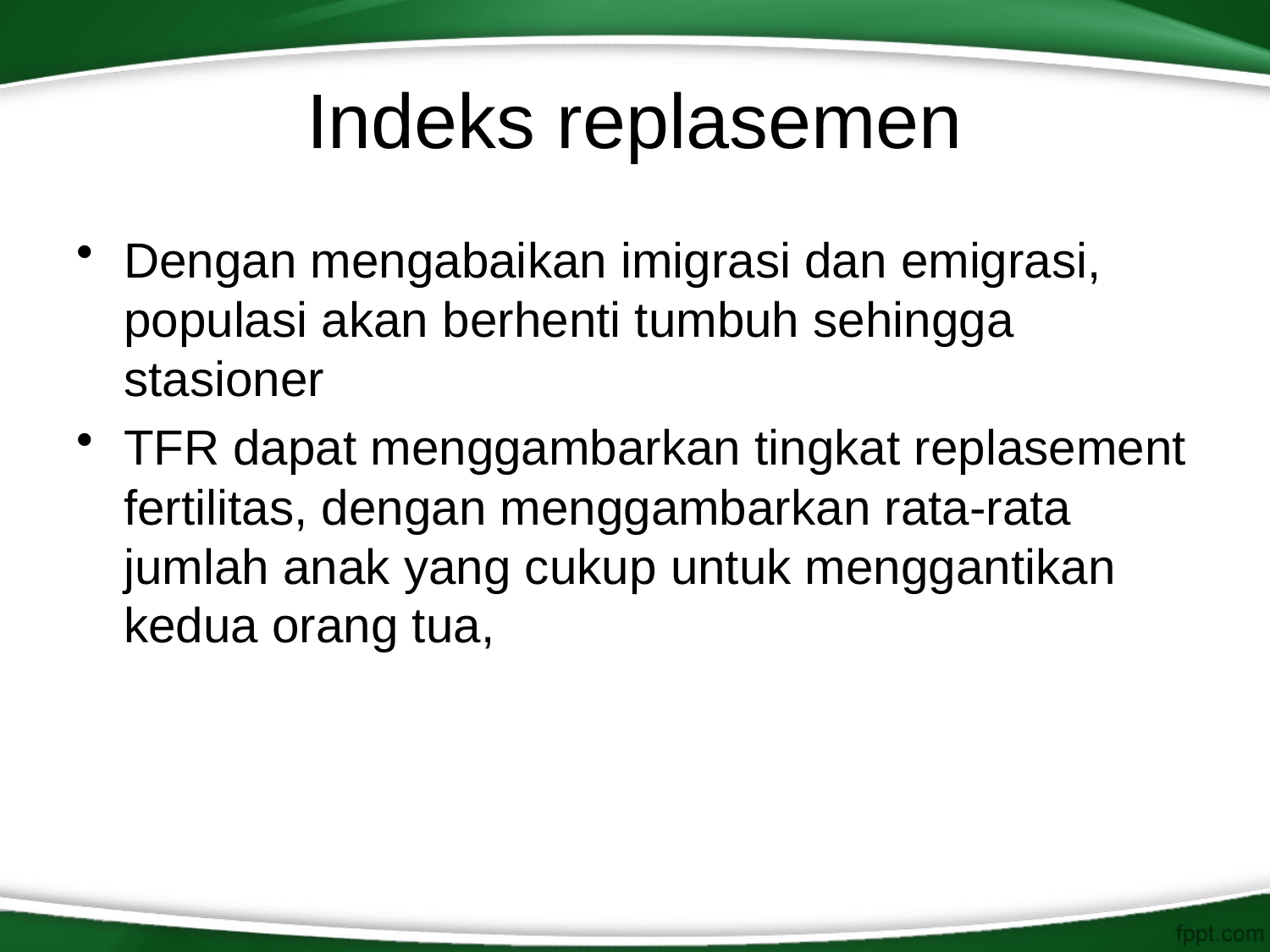

# Indeks replasemen
Dengan mengabaikan imigrasi dan emigrasi, populasi akan berhenti tumbuh sehingga stasioner
TFR dapat menggambarkan tingkat replasement fertilitas, dengan menggambarkan rata-rata jumlah anak yang cukup untuk menggantikan kedua orang tua,